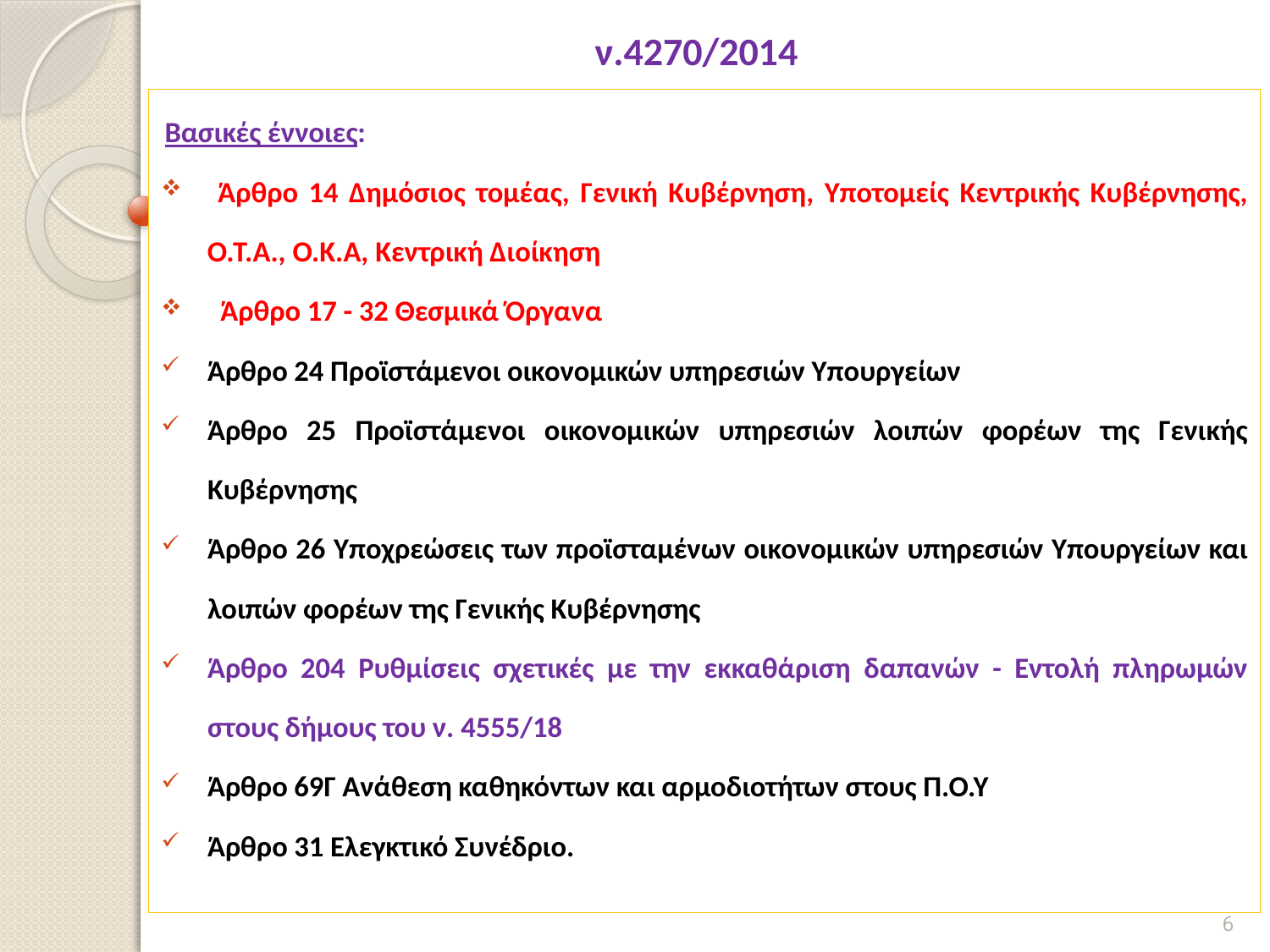

# ν.4270/2014
Βασικές έννοιες:
 Άρθρο 14 Δημόσιος τομέας, Γενική Κυβέρνηση, Υποτομείς Κεντρικής Κυβέρνησης, Ο.Τ.Α., Ο.Κ.Α, Κεντρική Διοίκηση
  Άρθρο 17 - 32 Θεσμικά Όργανα
Άρθρο 24 Προϊστάμενοι οικονομικών υπηρεσιών Υπουργείων
Άρθρο 25 Προϊστάμενοι οικονομικών υπηρεσιών λοιπών φορέων της Γενικής Κυβέρνησης
Άρθρο 26 Υποχρεώσεις των προϊσταμένων οικονομικών υπηρεσιών Υπουργείων και λοιπών φορέων της Γενικής Κυβέρνησης
Άρθρο 204 Ρυθμίσεις σχετικές με την εκκαθάριση δαπανών - Εντολή πληρωμών στους δήμους του ν. 4555/18
Άρθρο 69Γ Ανάθεση καθηκόντων και αρμοδιοτήτων στους Π.Ο.Υ
Άρθρο 31 Ελεγκτικό Συνέδριο.

6